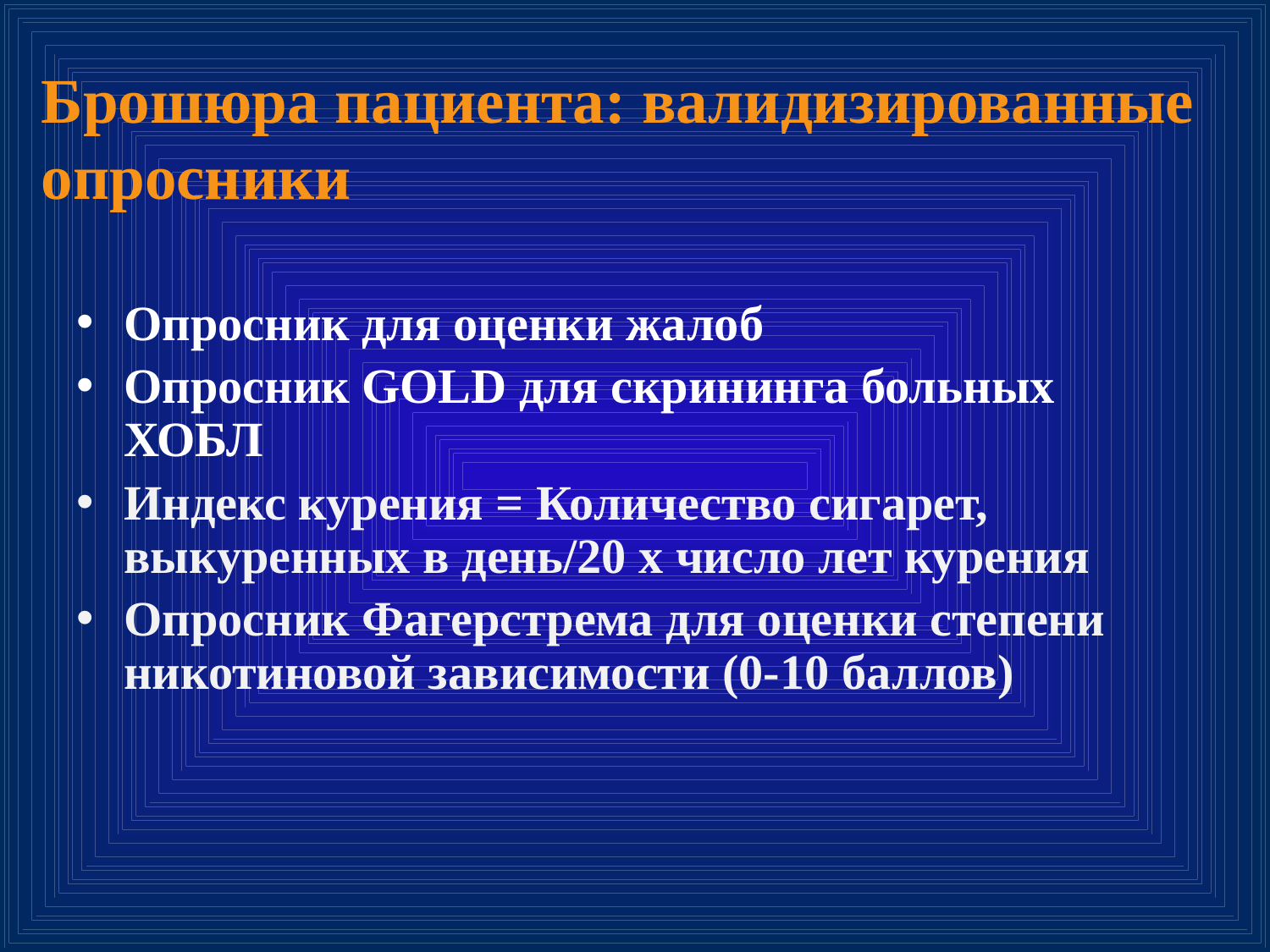

# Брошюра пациента: валидизированные опросники

Опросник для оценки жалоб
Опросник GOLD для скрининга больных ХОБЛ
Индекс курения = Количество сигарет, выкуренных в день/20 x число лет курения
Опросник Фагерстрема для оценки степени никотиновой зависимости (0-10 баллов)